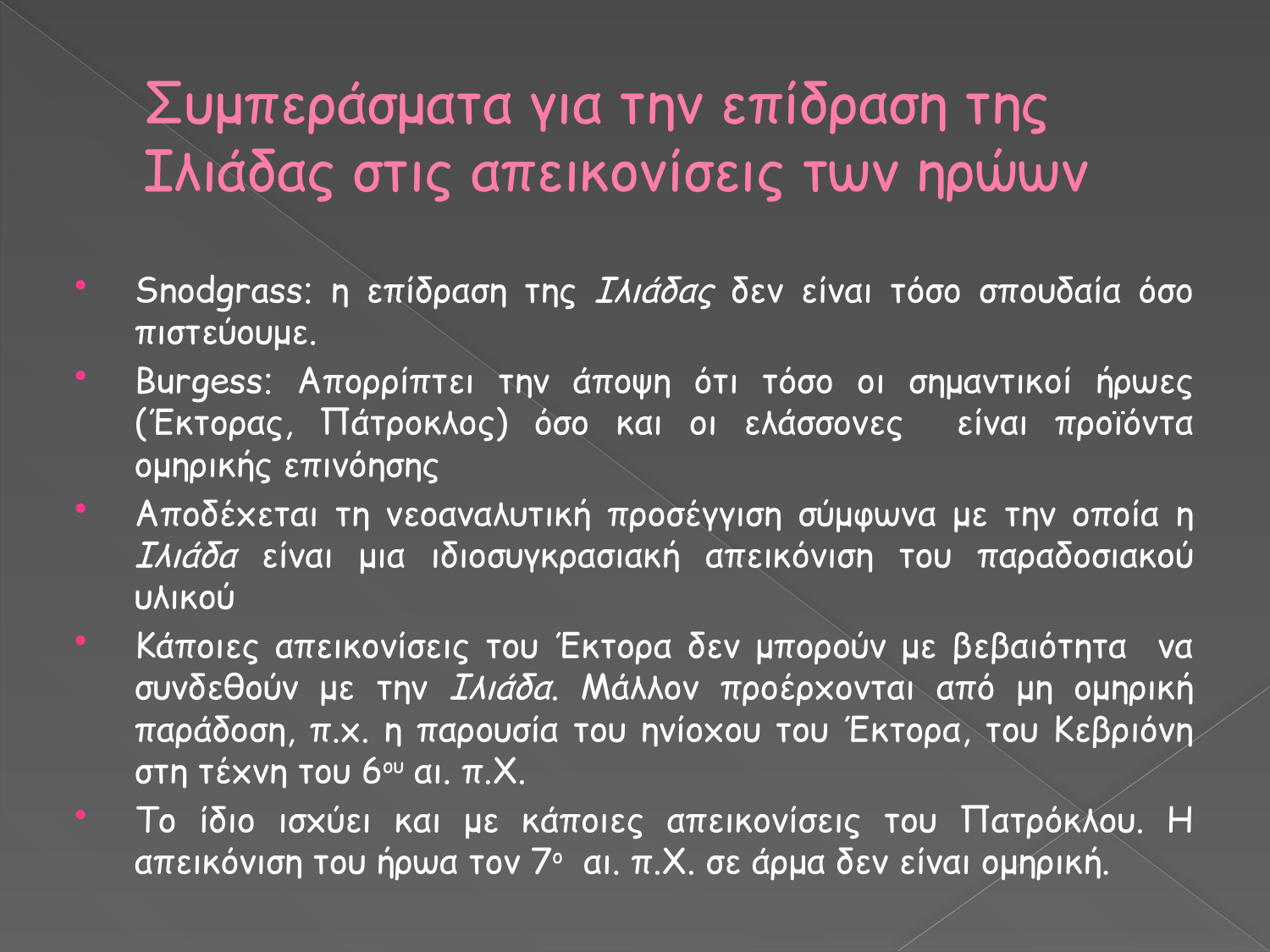

# Συμπεράσματα για την επίδραση της Ιλιάδας στις απεικονίσεις των ηρώων
Snodgrass: η επίδραση της Ιλιάδας δεν είναι τόσο σπουδαία όσο πιστεύουμε.
Burgess: Απορρίπτει την άποψη ότι τόσο οι σημαντικοί ήρωες (Έκτορας, Πάτροκλος) όσο και οι ελάσσονες  είναι προϊόντα ομηρικής επινόησης
Αποδέχεται τη νεοαναλυτική προσέγγιση σύμφωνα με την οποία η Ιλιάδα είναι μια ιδιοσυγκρασιακή απεικόνιση του παραδοσιακού υλικού
Κάποιες απεικονίσεις του Έκτορα δεν μπορούν με βεβαιότητα  να συνδεθούν με την Ιλιάδα. Μάλλον προέρχονται από μη ομηρική παράδοση, π.χ. η παρουσία του ηνίοχου του Έκτορα, του Κεβριόνη στη τέχνη του 6ου αι. π.Χ.
Το ίδιο ισχύει και με κάποιες απεικονίσεις του Πατρόκλου. Η απεικόνιση του ήρωα τον 7ο  αι. π.Χ. σε άρμα δεν είναι ομηρική.